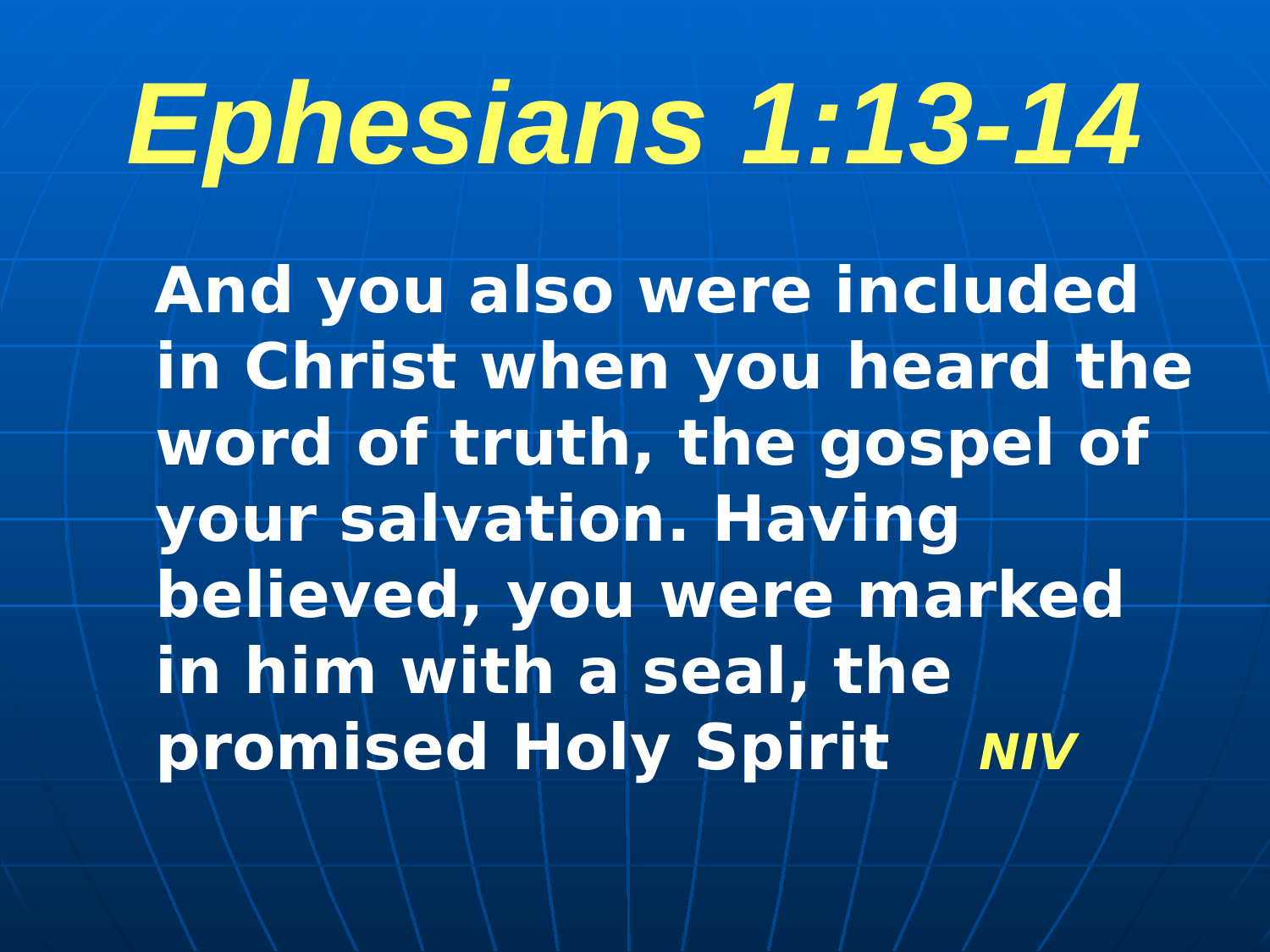

# Ephesians 1:13-14
   And you also were included     in Christ when you heard the word of truth, the gospel of your salvation. Having believed, you were marked    in him with a seal, the promised Holy Spirit    NIV